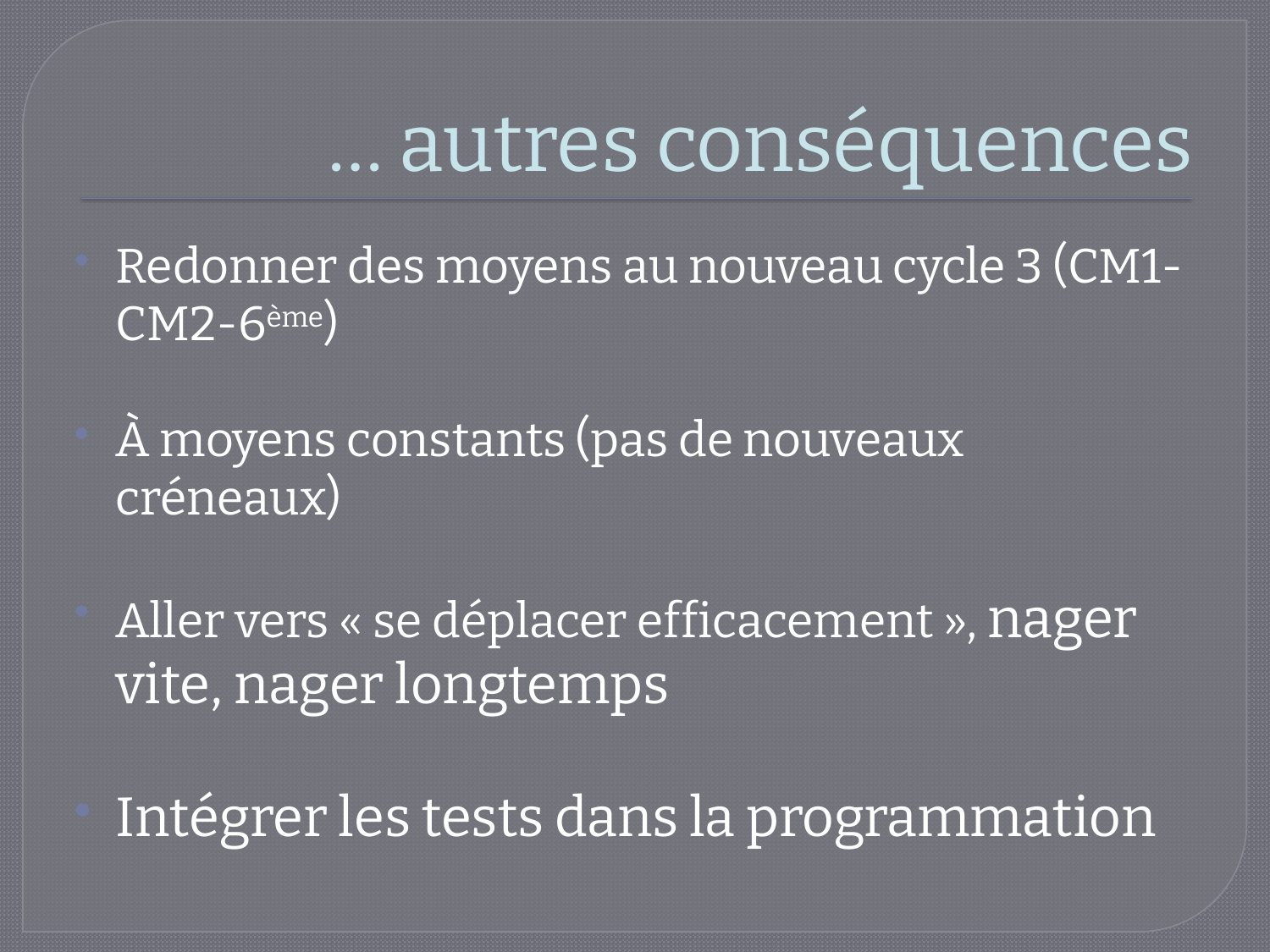

# … autres conséquences
Redonner des moyens au nouveau cycle 3 (CM1-CM2-6ème)
À moyens constants (pas de nouveaux créneaux)
Aller vers « se déplacer efficacement », nager vite, nager longtemps

Intégrer les tests dans la programmation